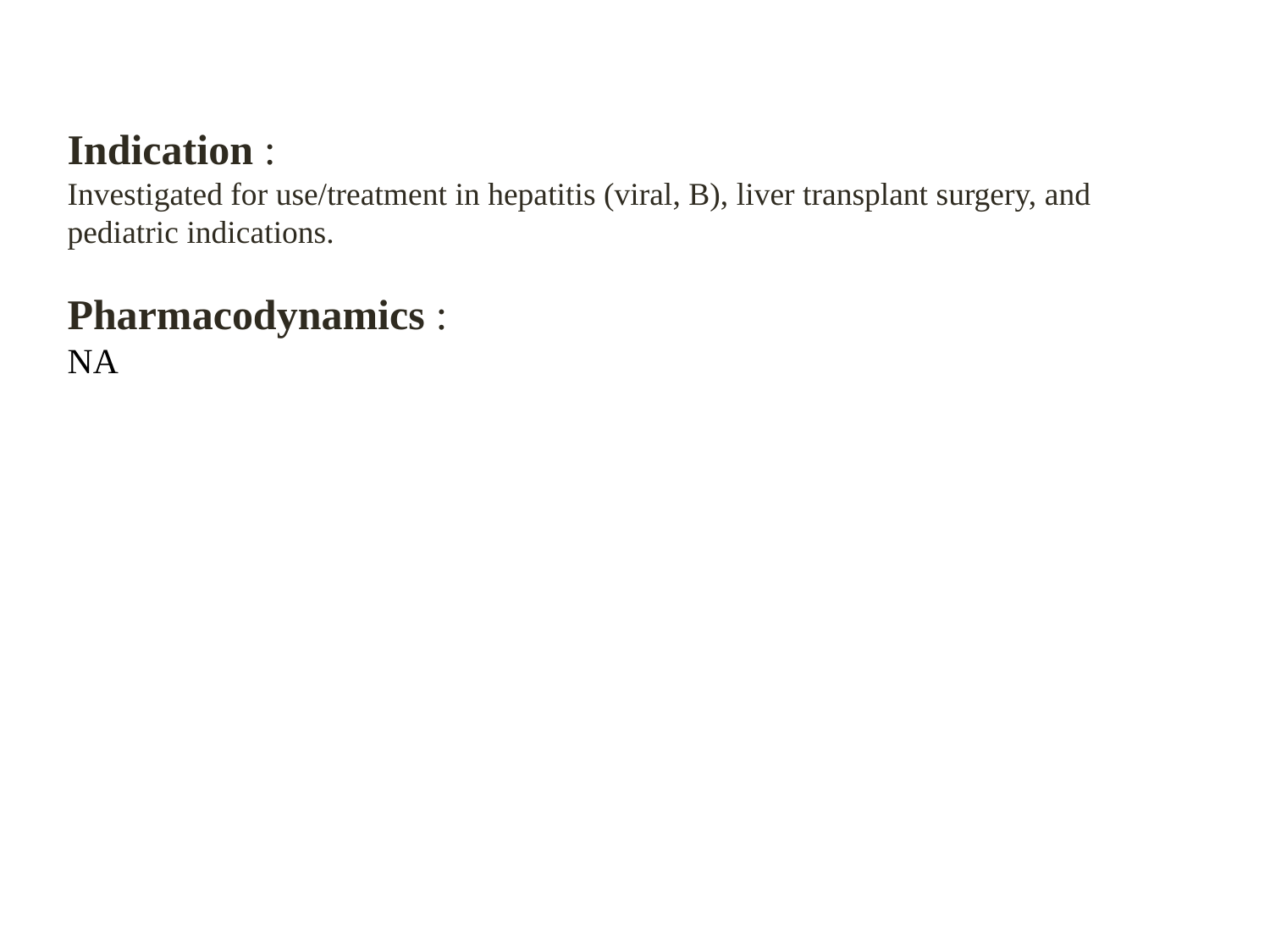

Indication :
Investigated for use/treatment in hepatitis (viral, B), liver transplant surgery, and pediatric indications.

Pharmacodynamics :
NA